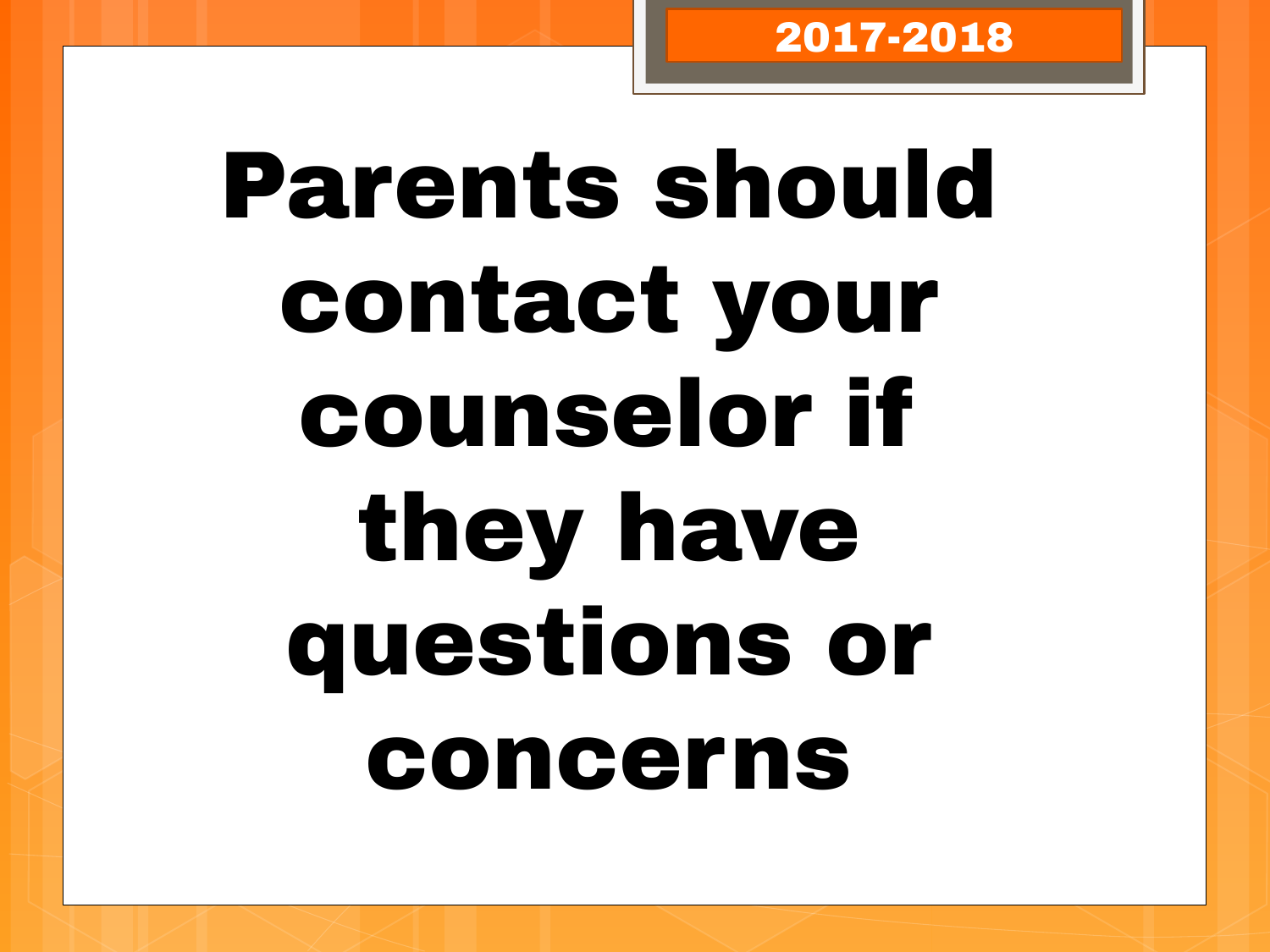

2017-2018
Parents should contact your counselor if they have questions or concerns